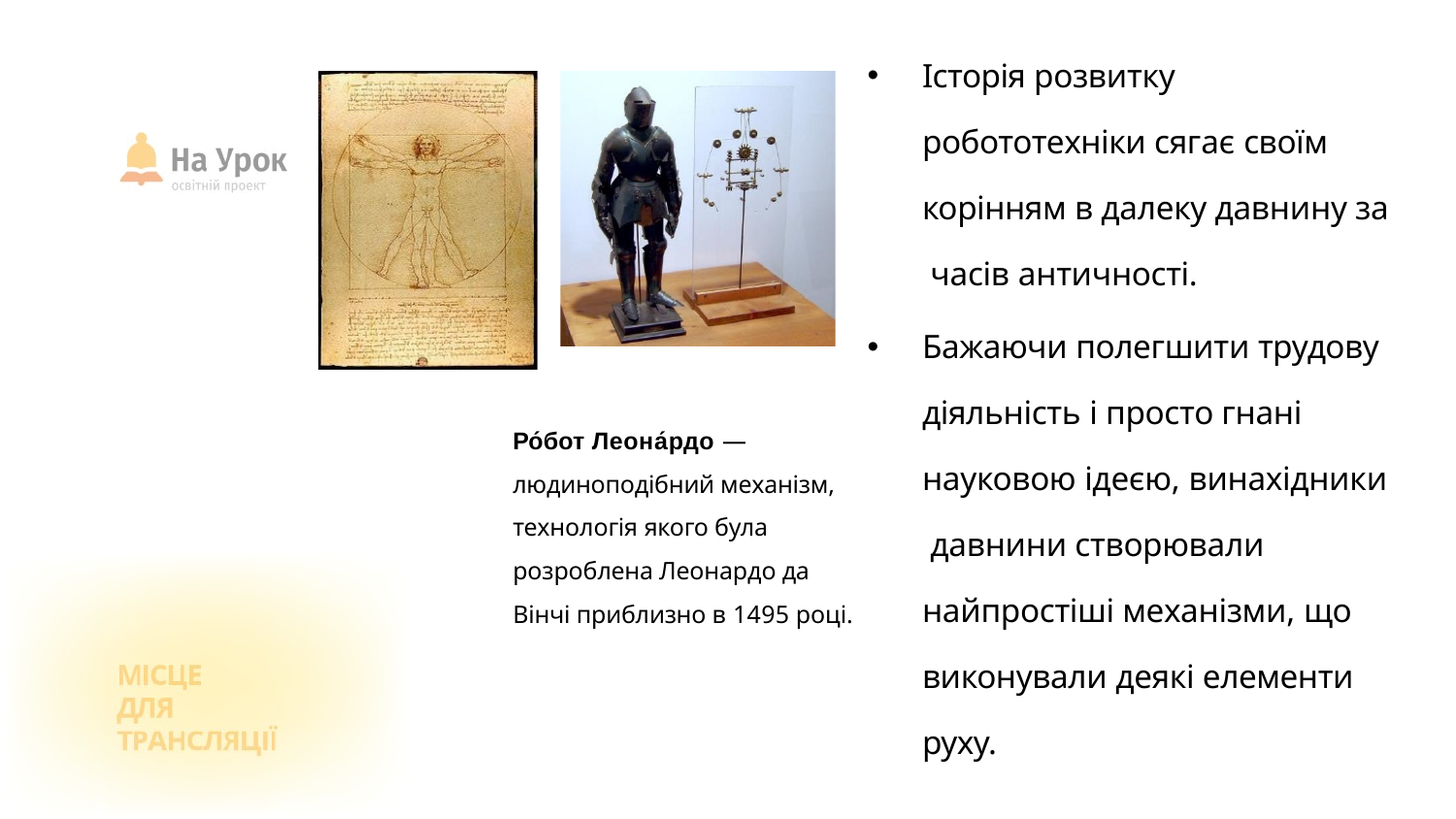

Історія розвитку
робототехніки сягає своїм
корінням в далеку давнину за  часів античності.
Бажаючи полегшити трудову  діяльність і просто гнані  науковою ідеєю, винахідники  давнини створювали  найпростіші механізми, що  виконували деякі елементи  руху.

Ро́бот Леона́рдо —  людиноподібний механізм,  технологія якого була  розроблена Леонардо да  Вінчі приблизно в 1495 році.